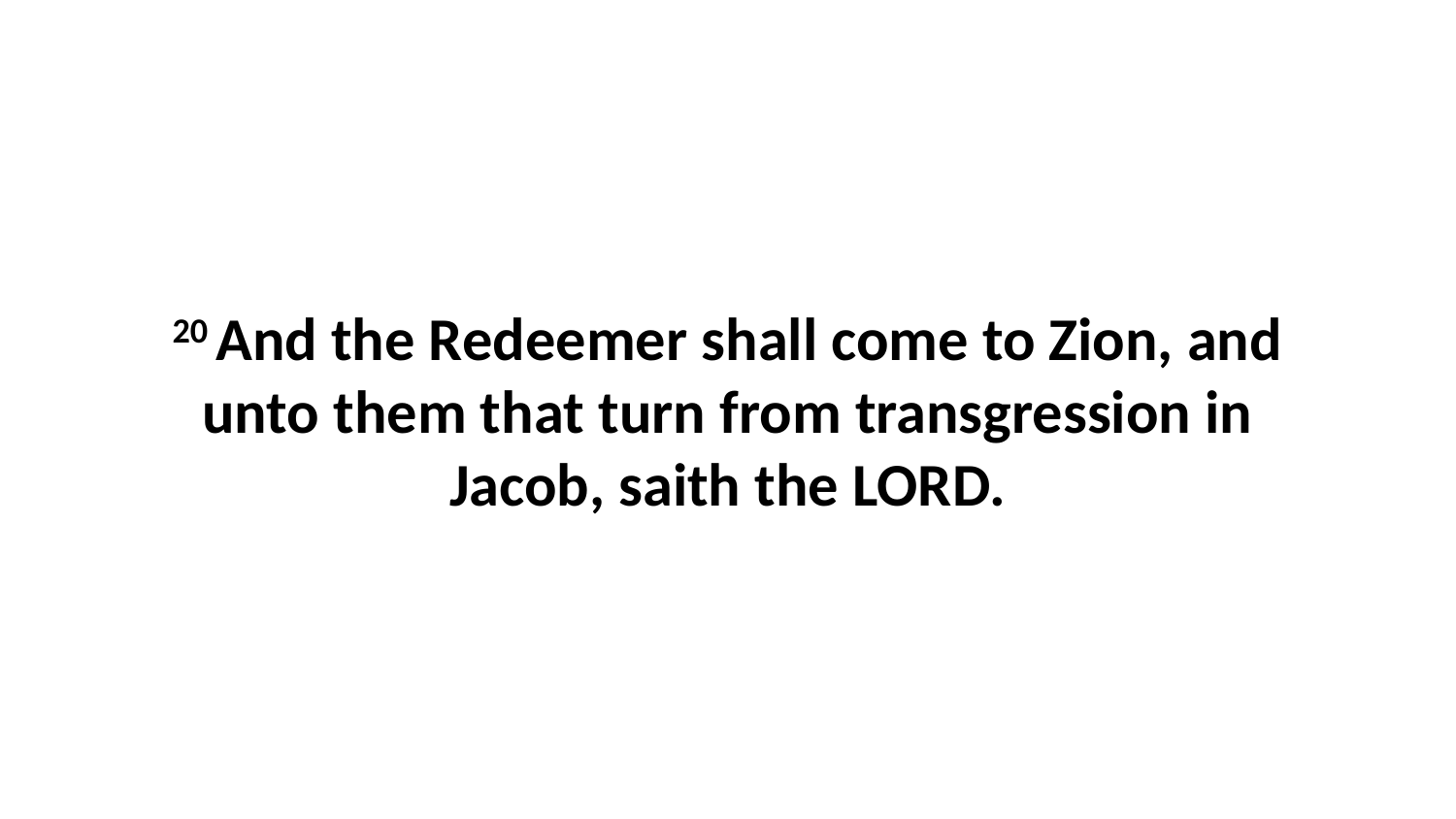

20 And the Redeemer shall come to Zion, and unto them that turn from transgression in Jacob, saith the LORD.